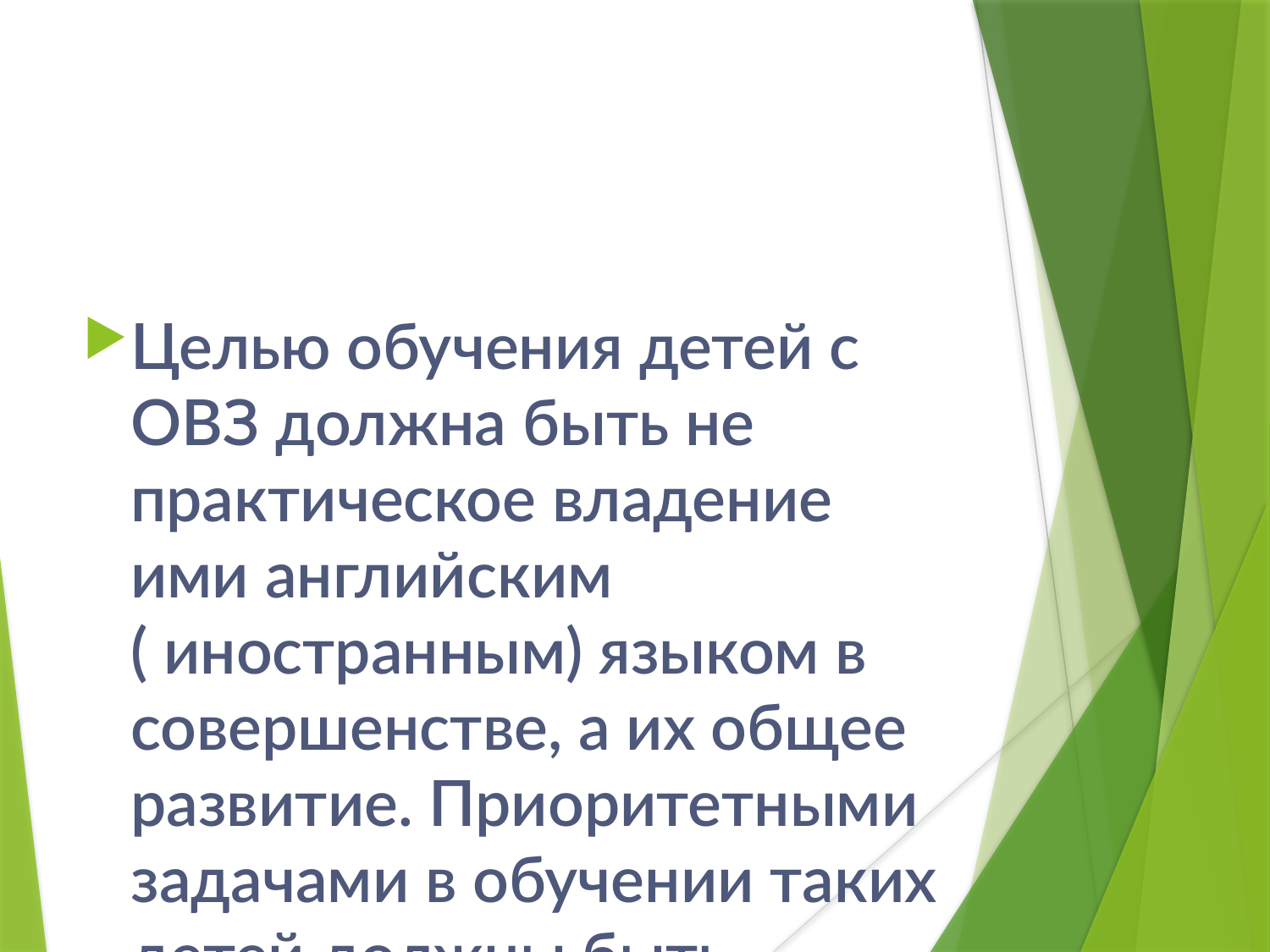

Целью обучения детей с ОВЗ должна быть не практическое владение ими английским ( иностранным) языком в совершенстве, а их общее развитие. Приоритетными задачами в обучении таких детей должны быть развитие их памяти, речи, мышления.